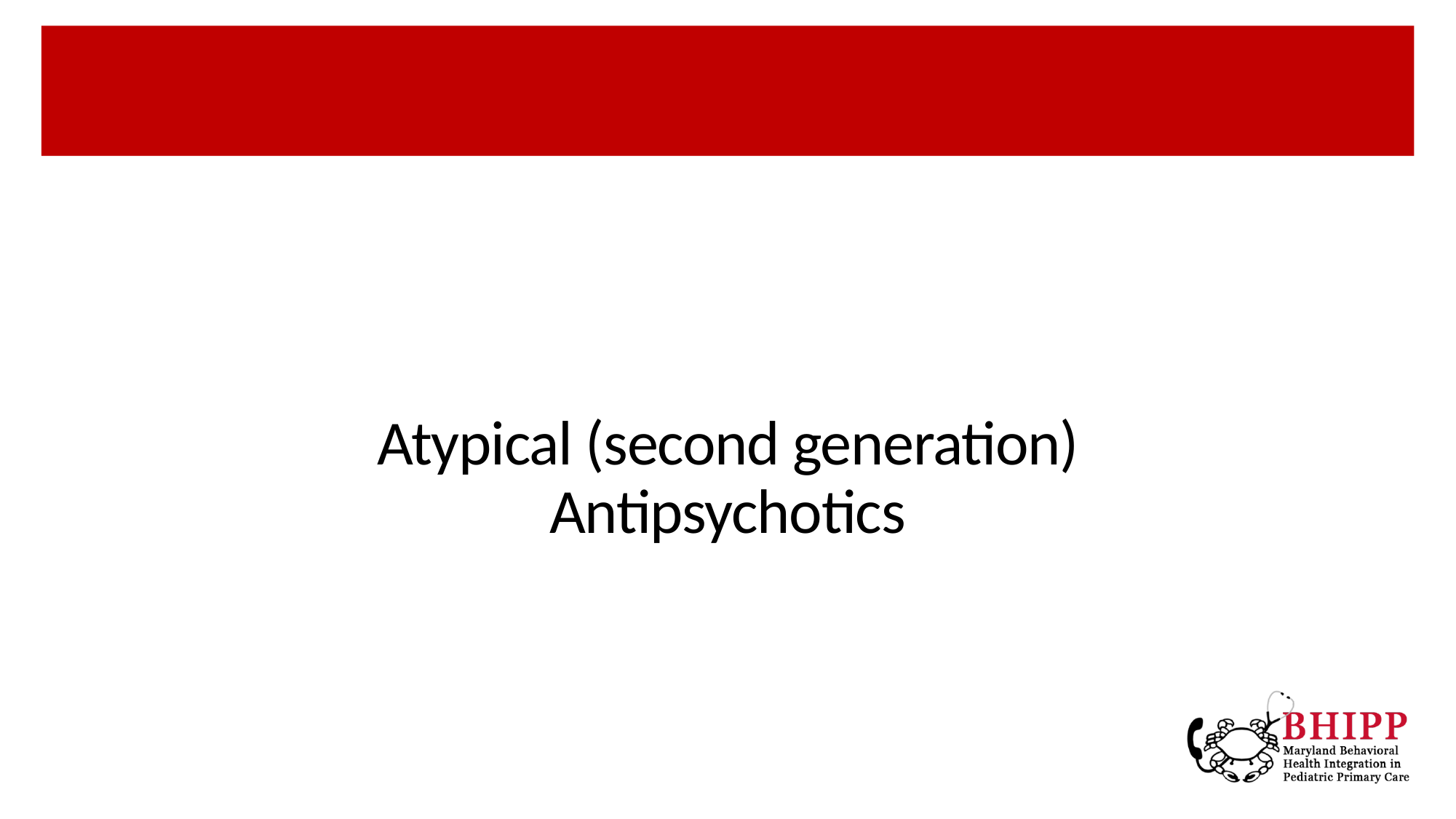

# Atypical (second generation) Antipsychotics Atypical (second generation) Antipsychotics